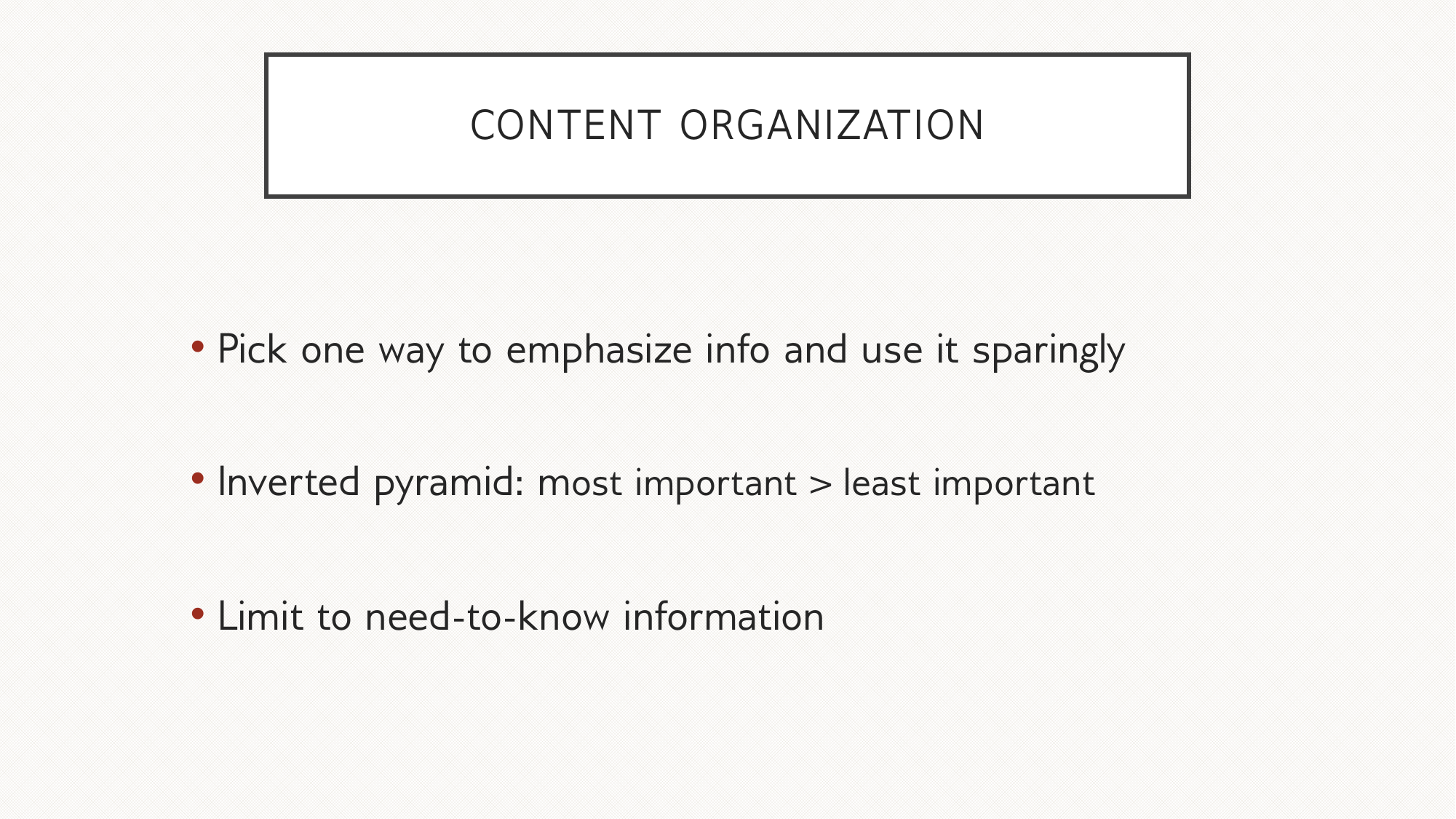

# Content organization
Pick one way to emphasize info and use it sparingly

Inverted pyramid: most important > least important

Limit to need-to-know information